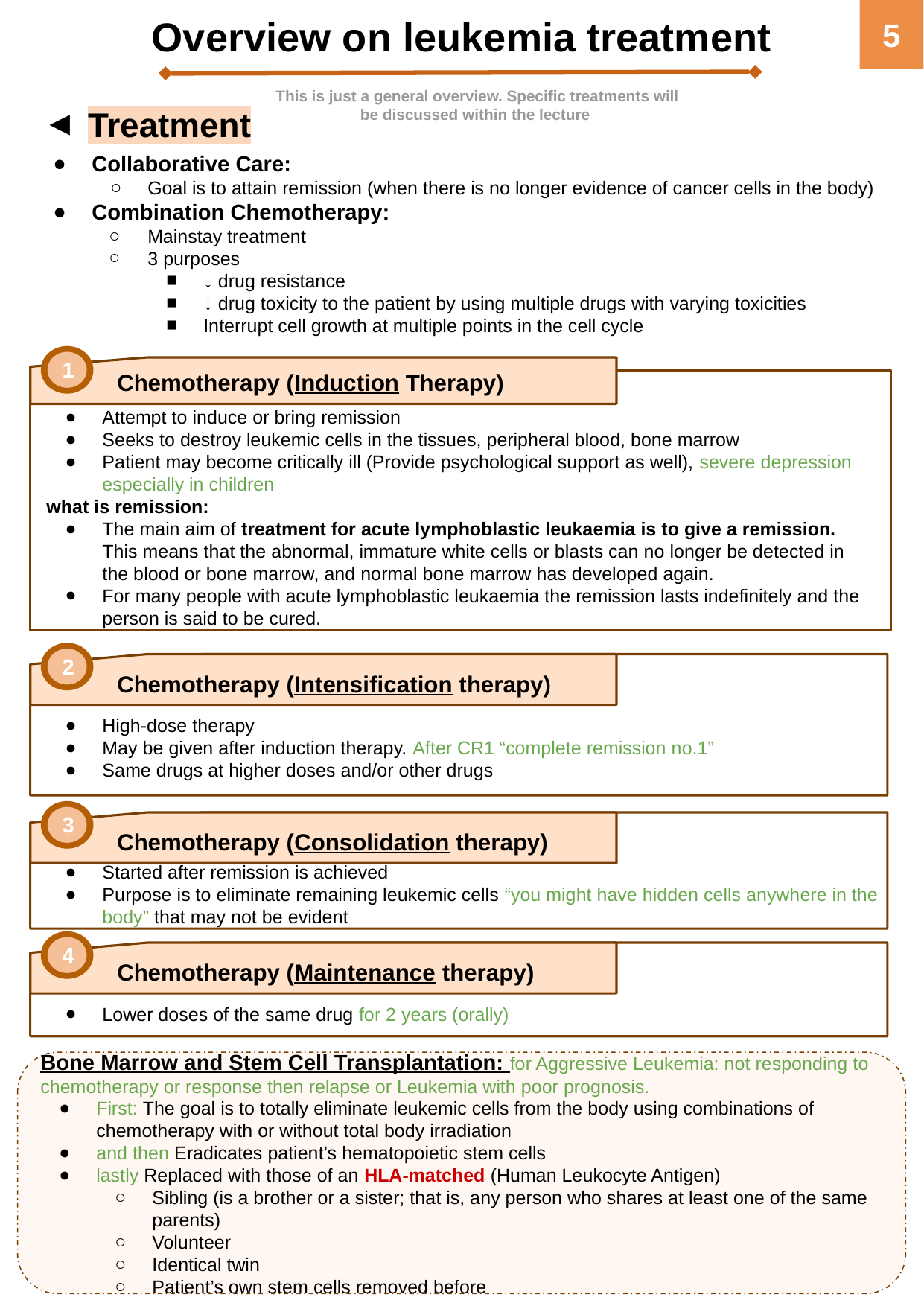

Overview on leukemia treatment
5
This is just a general overview. Specific treatments will be discussed within the lecture
Treatment
Collaborative Care:
Goal is to attain remission (when there is no longer evidence of cancer cells in the body)
Combination Chemotherapy:
Mainstay treatment
3 purposes
↓ drug resistance
↓ drug toxicity to the patient by using multiple drugs with varying toxicities
Interrupt cell growth at multiple points in the cell cycle
1

Chemotherapy (Induction Therapy)

Attempt to induce or bring remission
Seeks to destroy leukemic cells in the tissues, peripheral blood, bone marrow
Patient may become critically ill (Provide psychological support as well), severe depression especially in children
what is remission:
The main aim of treatment for acute lymphoblastic leukaemia is to give a remission. This means that the abnormal, immature white cells or blasts can no longer be detected in the blood or bone marrow, and normal bone marrow has developed again.
For many people with acute lymphoblastic leukaemia the remission lasts indefinitely and the person is said to be cured.
2

Chemotherapy (Intensification therapy)
High-dose therapy
May be given after induction therapy. After CR1 “complete remission no.1”
Same drugs at higher doses and/or other drugs
3

Chemotherapy (Consolidation therapy)
Started after remission is achieved
Purpose is to eliminate remaining leukemic cells “you might have hidden cells anywhere in the body” that may not be evident
4

Chemotherapy (Maintenance therapy)
Lower doses of the same drug for 2 years (orally)
Bone Marrow and Stem Cell Transplantation: for Aggressive Leukemia: not responding to chemotherapy or response then relapse or Leukemia with poor prognosis.
First: The goal is to totally eliminate leukemic cells from the body using combinations of chemotherapy with or without total body irradiation
and then Eradicates patient’s hematopoietic stem cells
lastly Replaced with those of an HLA-matched (Human Leukocyte Antigen)
Sibling (is a brother or a sister; that is, any person who shares at least one of the same parents)
Volunteer
Identical twin
Patient’s own stem cells removed before